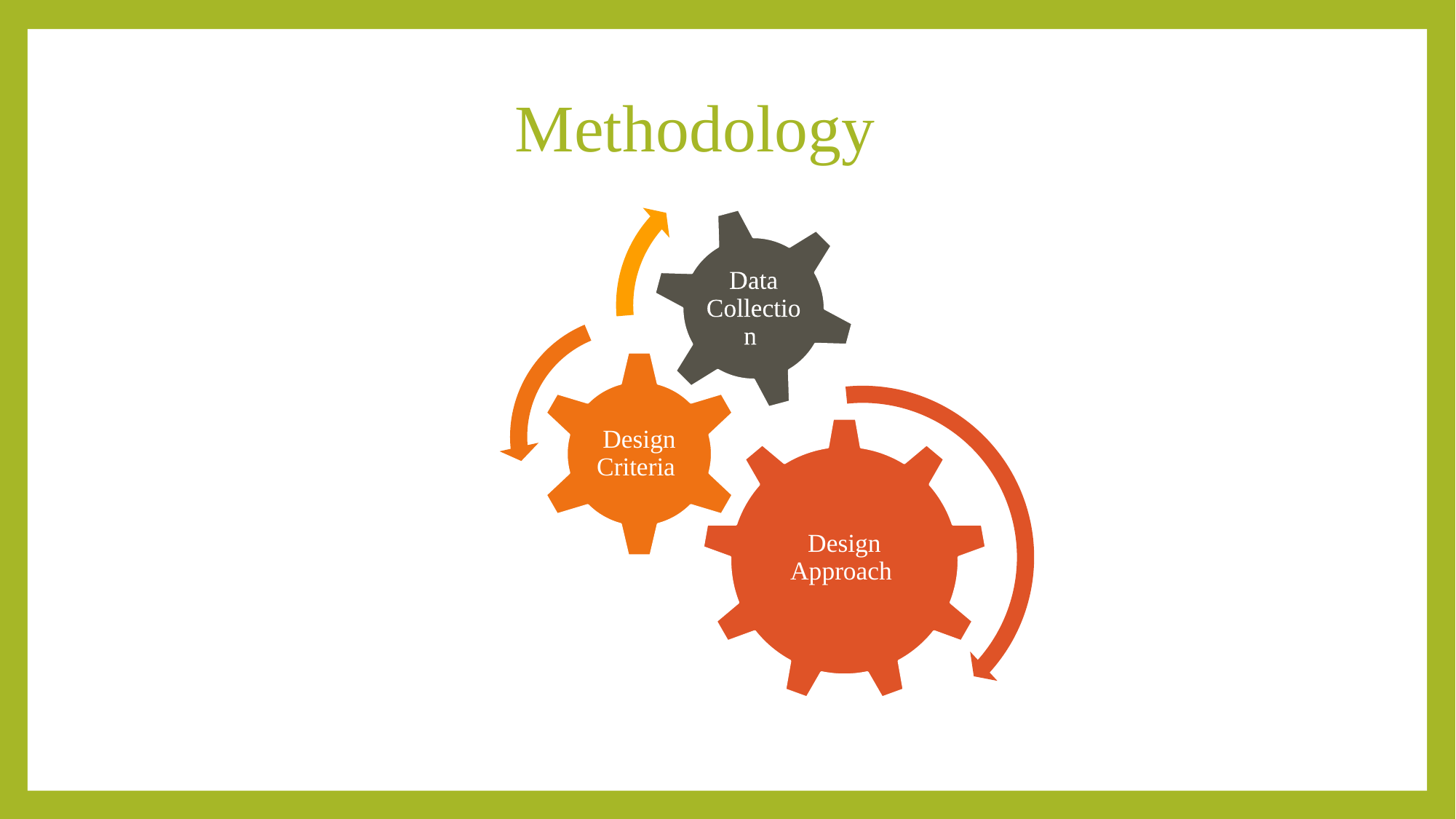

# Methodology
Design Approach
Design Criteria
Data Collection